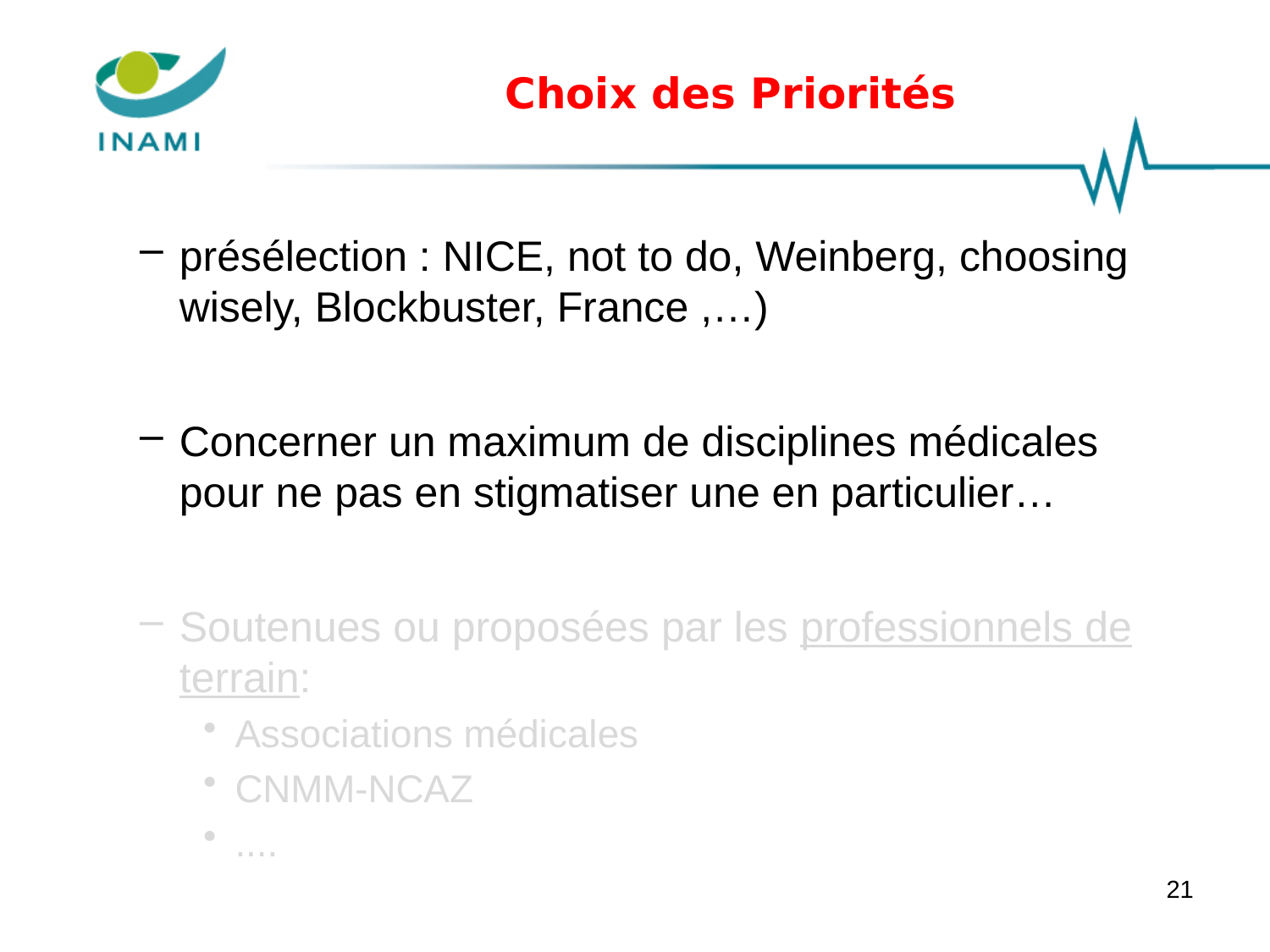

# Choix des Priorités
présélection : NICE, not to do, Weinberg, choosing wisely, Blockbuster, France ,…)

Concerner un maximum de disciplines médicales pour ne pas en stigmatiser une en particulier…

Soutenues ou proposées par les professionnels de terrain:
Associations médicales
CNMM-NCAZ
....

21